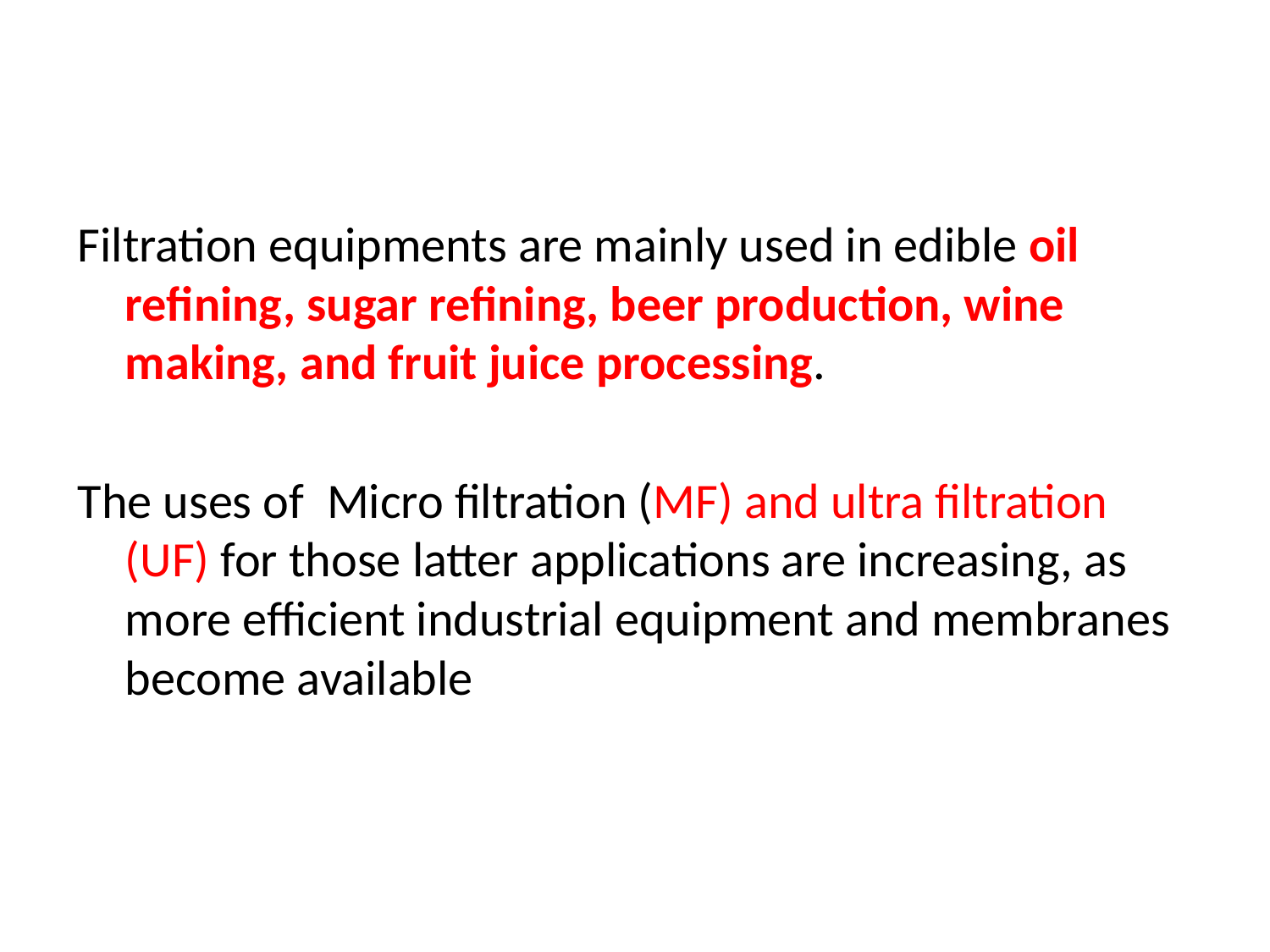

Filtration equipments are mainly used in edible oil refining, sugar refining, beer production, wine making, and fruit juice processing.

The uses of  Micro filtration (MF) and ultra filtration (UF) for those latter applications are increasing, as more efficient industrial equipment and membranes become available